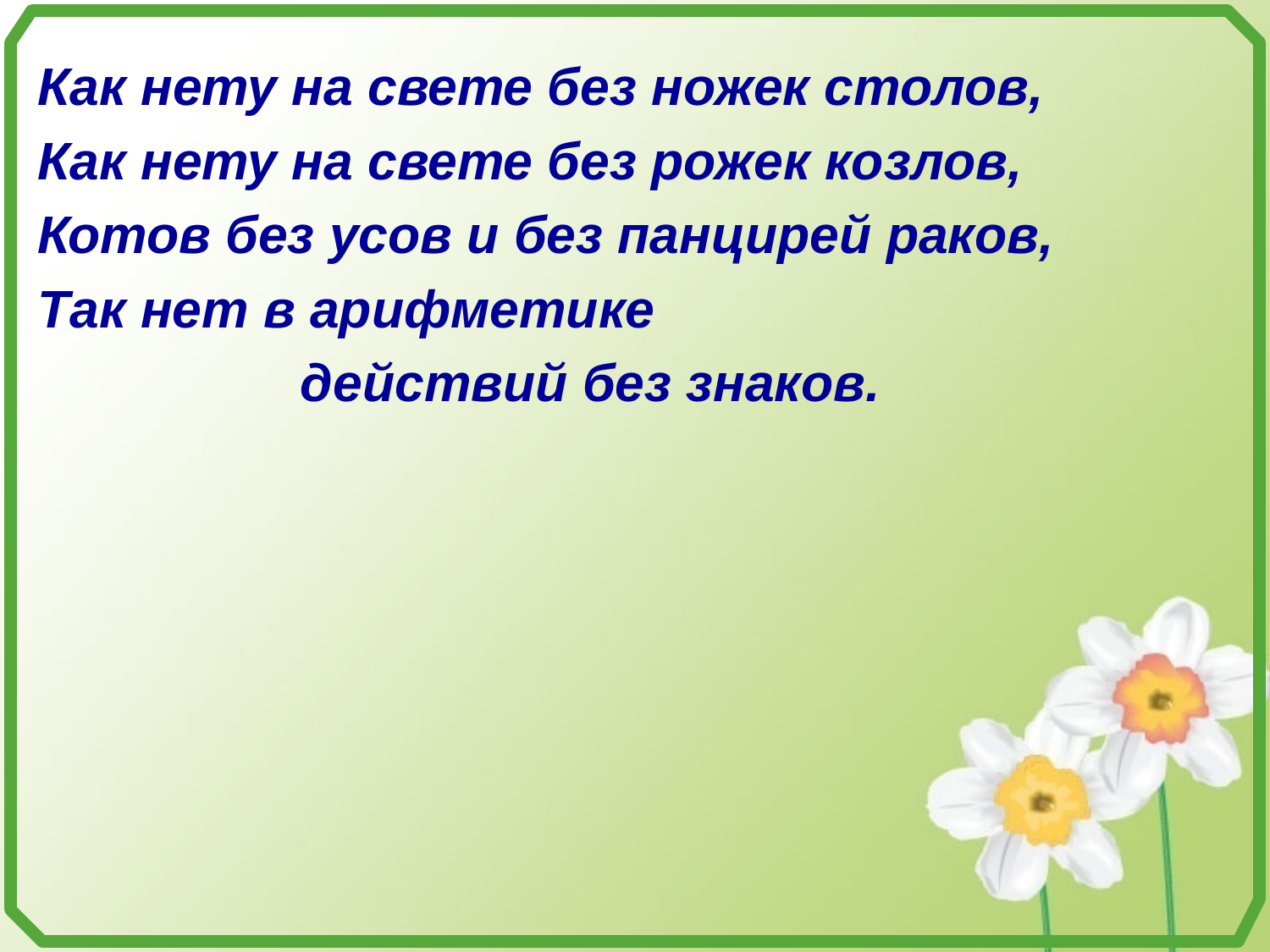

Как нету на свете без ножек столов,
Как нету на свете без рожек козлов,
Котов без усов и без панцирей раков,
Так нет в арифметике
                  действий без знаков.